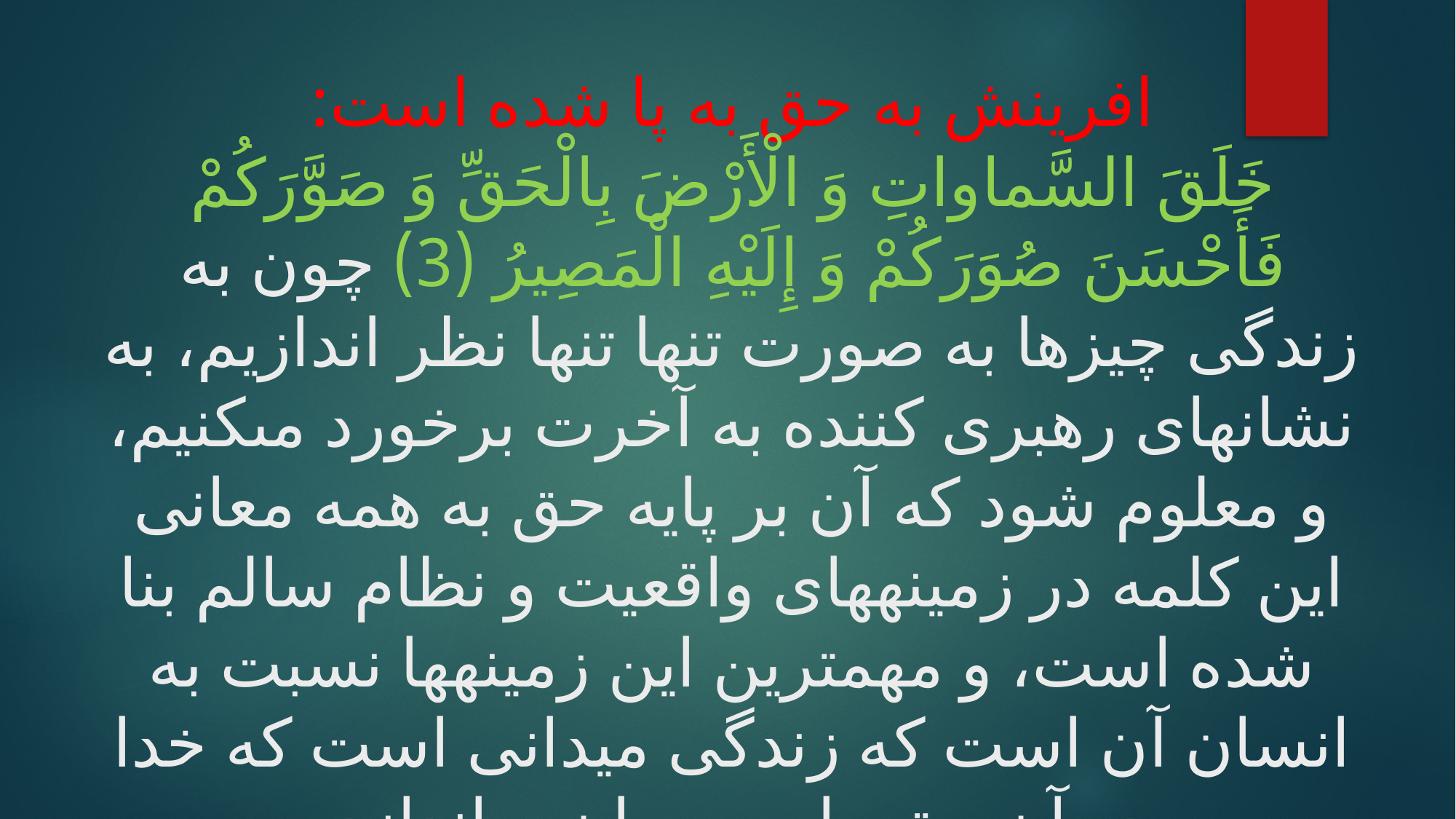

# افرینش به حق به پا شده است:
خَلَقَ السَّماواتِ وَ الْأَرْضَ بِالْحَقِّ وَ صَوَّرَكُمْ فَأَحْسَنَ صُوَرَكُمْ وَ إِلَيْهِ الْمَصِيرُ (3) چون به زندگى چيزها به صورت تنها تنها نظر اندازيم، به نشانه‏اى رهبرى كننده به آخرت برخورد مى‏كنيم، و معلوم شود كه آن بر پايه حق به همه معانى اين كلمه در زمينه‏هاى واقعيت و نظام سالم بنا شده است، و مهمترين اين زمينه‏ها نسبت به انسان آن است كه زندگى ميدانى است كه خدا در آن حق را به جريان مى‏اندازد.